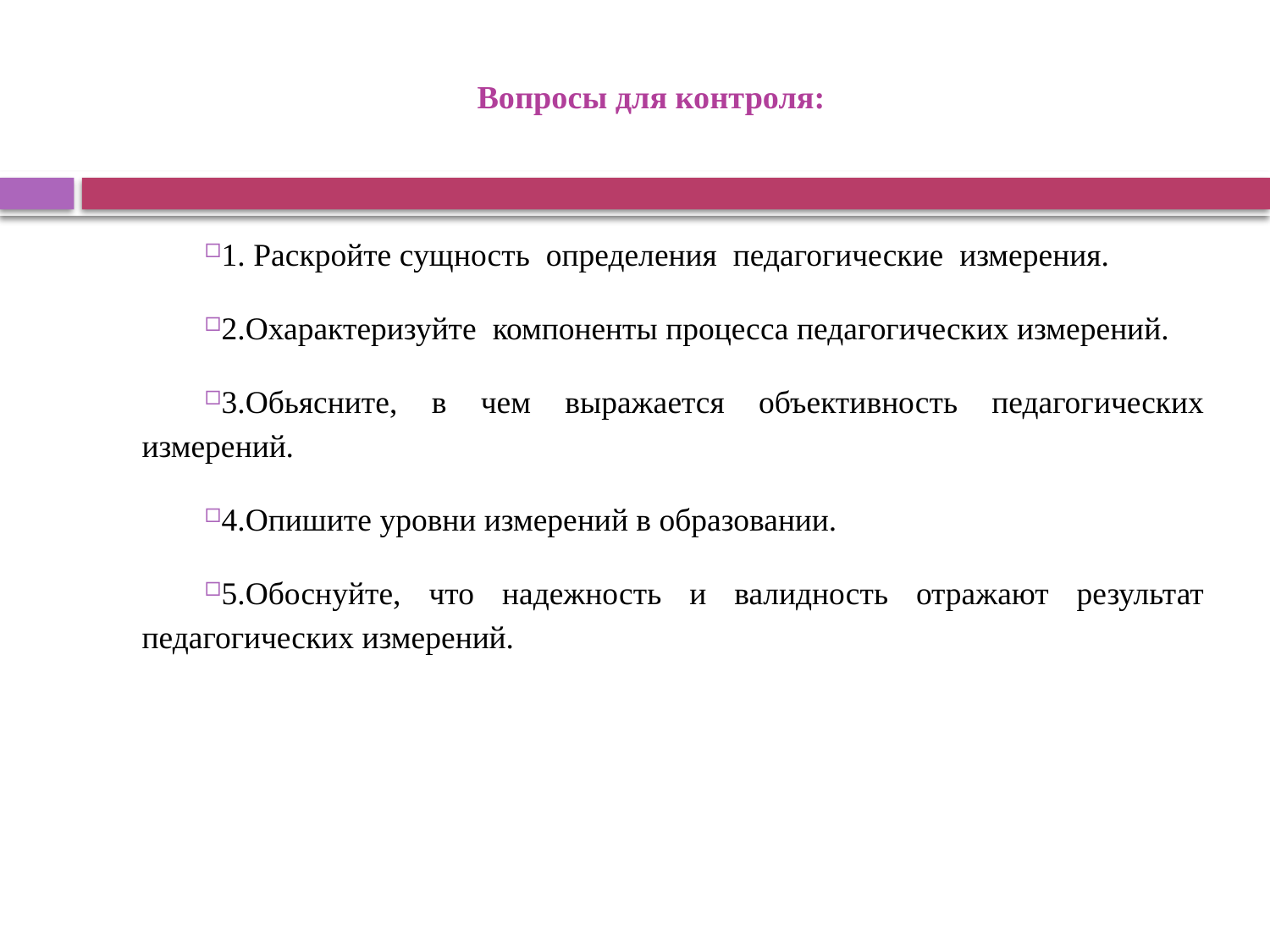

# Вопросы для контроля:
1. Раскройте сущность  определения  педагогические  измерения.
2.Охарактеризуйте  компоненты процесса педагогических измерений.
3.Обьясните, в чем выражается объективность педагогических измерений.
4.Опишите уровни измерений в образовании.
5.Обоснуйте, что надежность и валидность отражают результат педагогических измерений.